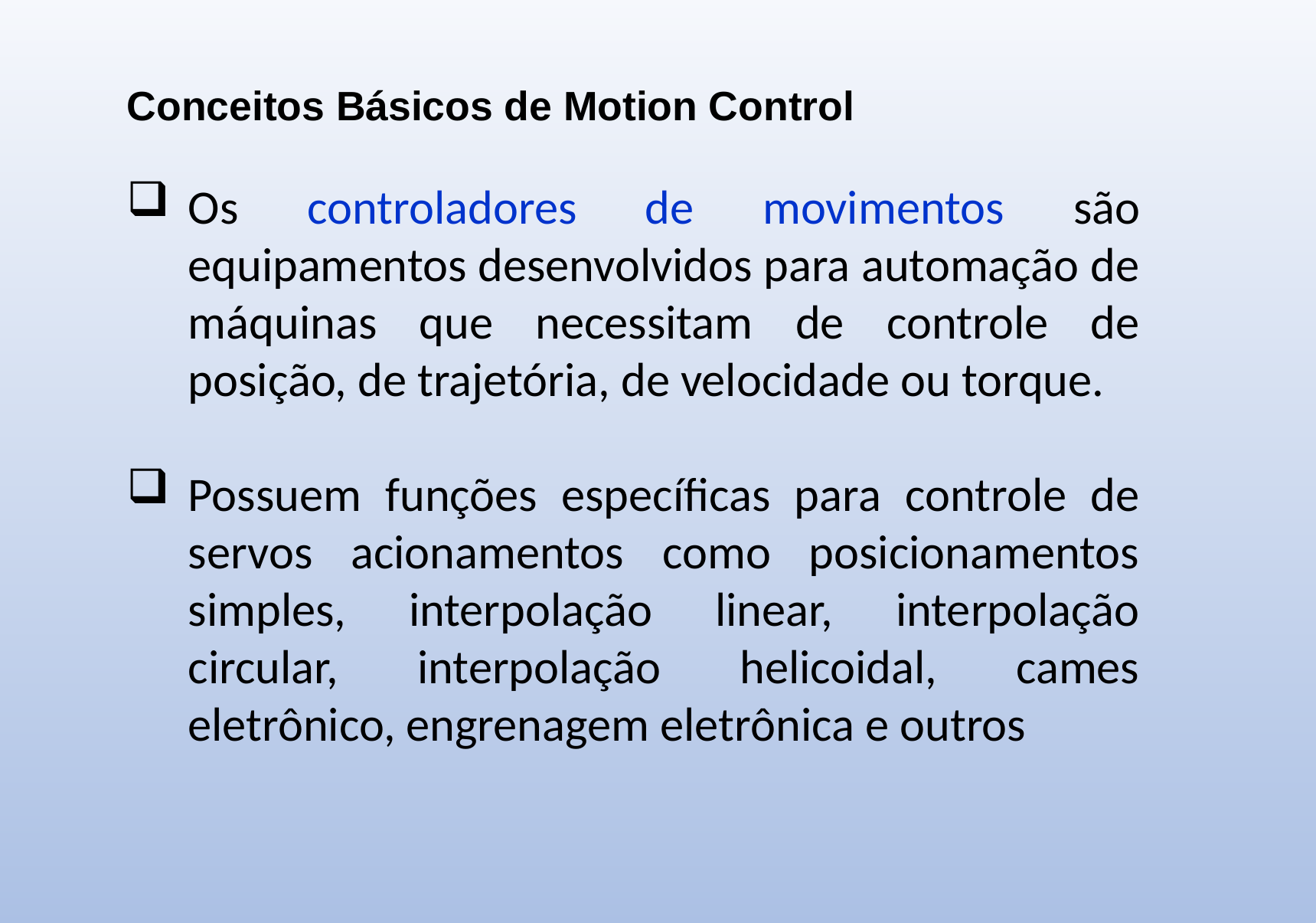

Conceitos Básicos de Motion Control
Os controladores de movimentos são equipamentos desenvolvidos para automação de máquinas que necessitam de controle de posição, de trajetória, de velocidade ou torque.

Possuem funções específicas para controle de servos acionamentos como posicionamentos simples, interpolação linear, interpolação circular, interpolação helicoidal, cames eletrônico, engrenagem eletrônica e outros